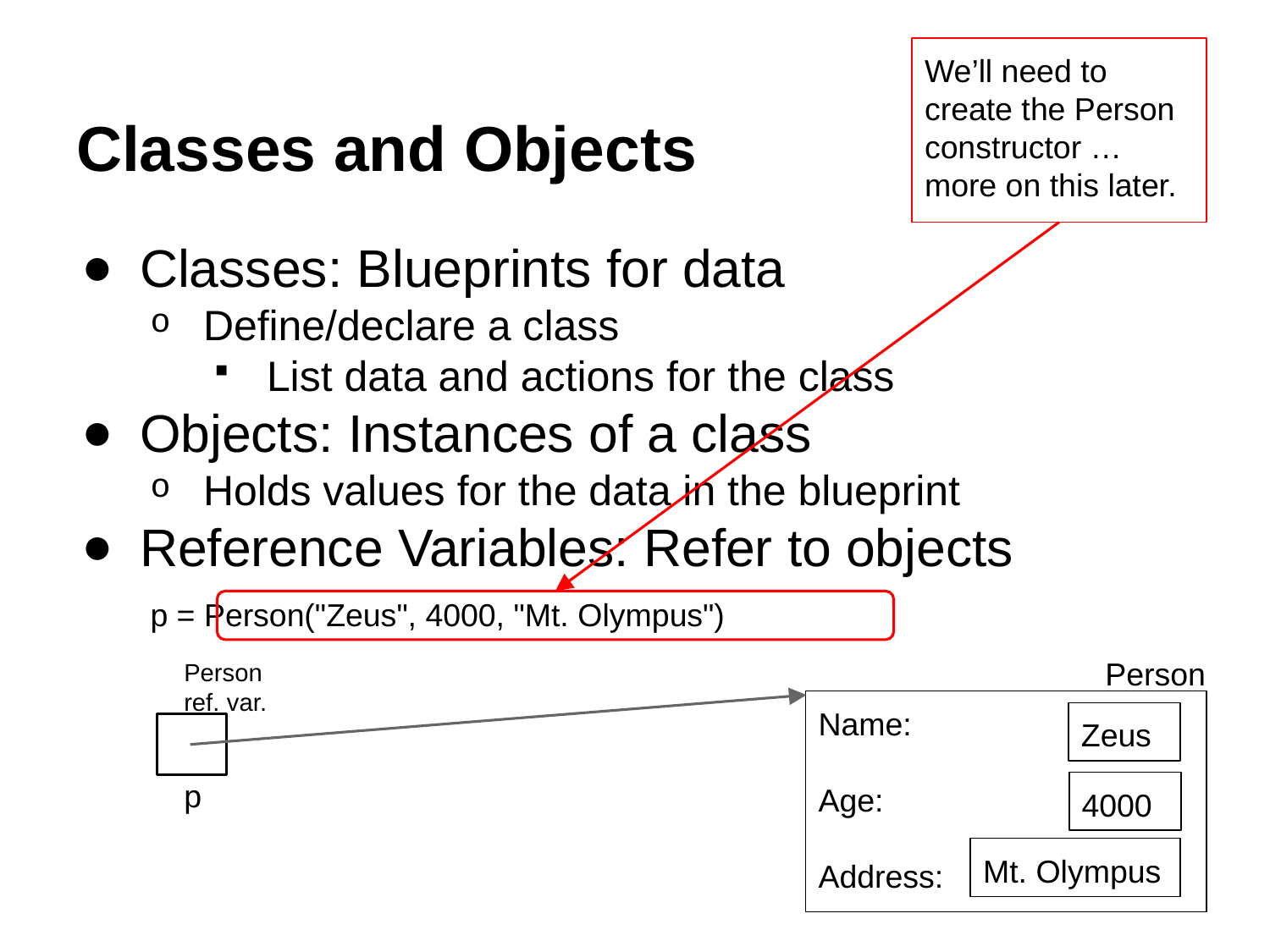

# Classes and Objects
We’ll need to create the Person constructor … more on this later.
Classes: Blueprints for data
Define/declare a class
List data and actions for the class
Objects: Instances of a class
Holds values for the data in the blueprint
Reference Variables: Refer to objects
p = Person("Zeus", 4000, "Mt. Olympus")

Person
Name:

Age:

Address:
Zeus
4000
Mt. Olympus
Person ref. var.

p